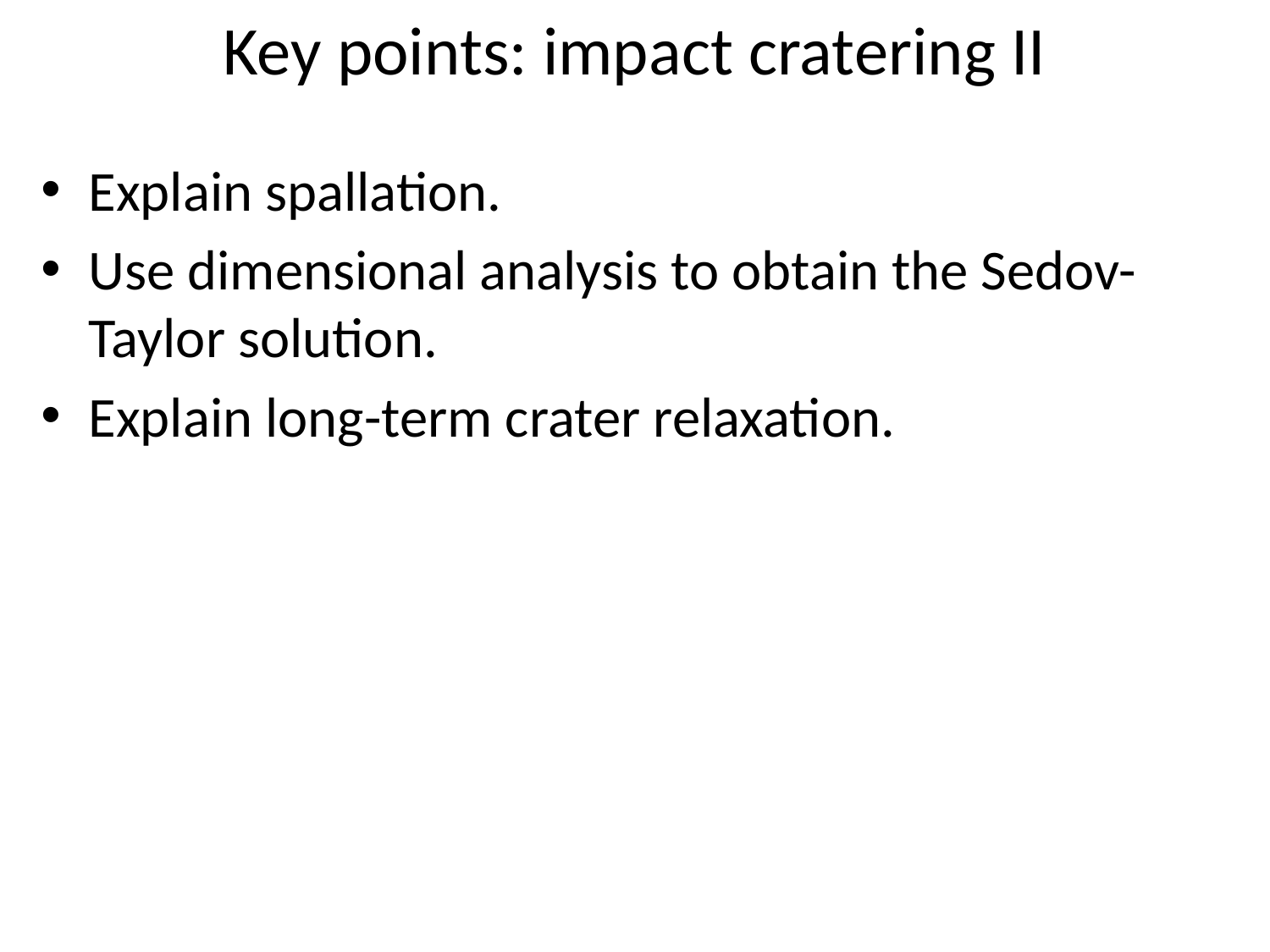

# Key points: impact cratering II
Explain spallation.
Use dimensional analysis to obtain the Sedov-Taylor solution.
Explain long-term crater relaxation.